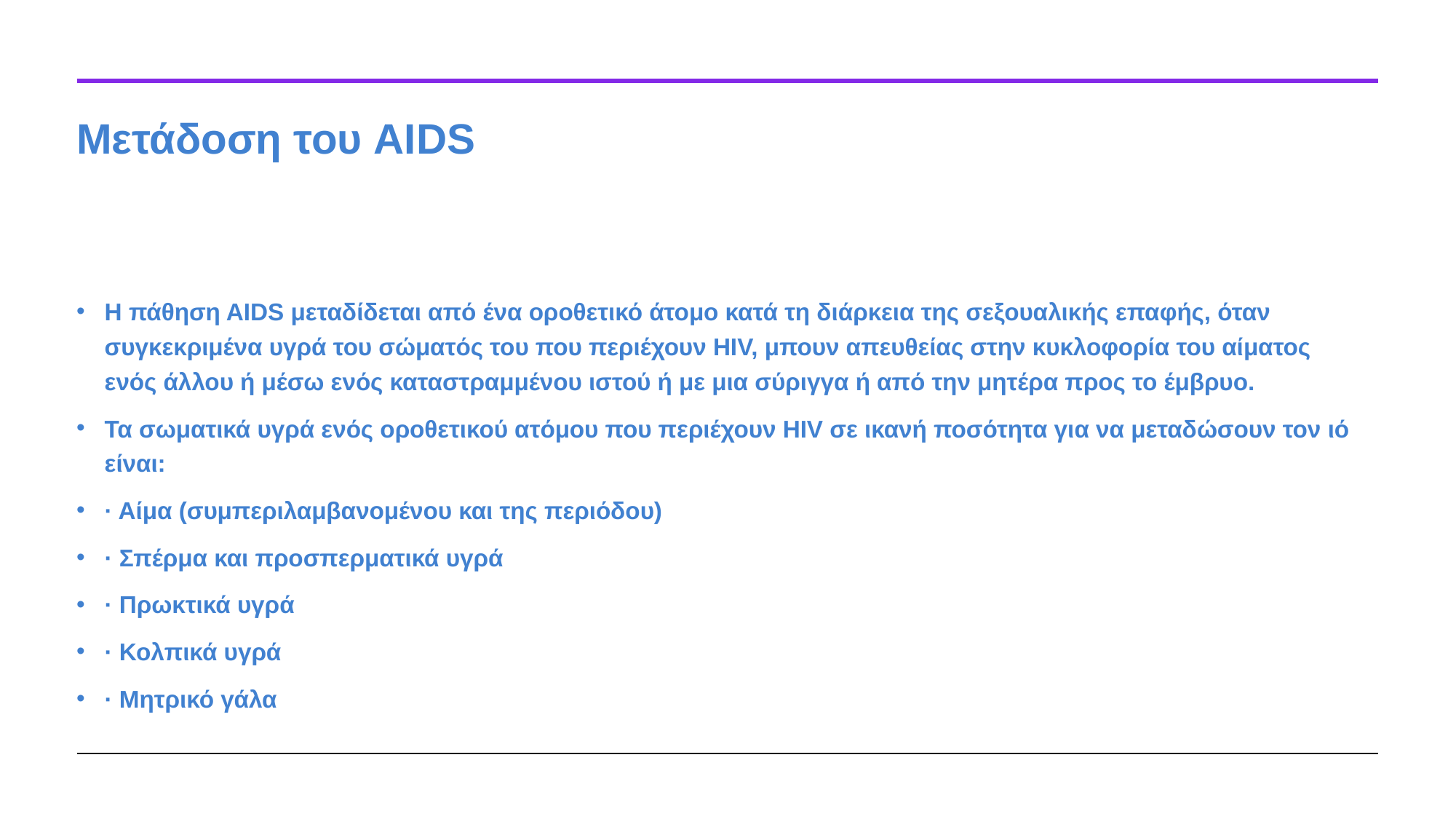

# Μετάδοση του AIDS

H πάθηση ΑΙDS μεταδίδεται από ένα οροθετικό άτομο κατά τη διάρκεια της σεξουαλικής επαφής, όταν συγκεκριμένα υγρά του σώματός του που περιέχουν HIV, μπουν απευθείας στην κυκλοφορία του αίματος ενός άλλου ή μέσω ενός καταστραμμένου ιστού ή με μια σύριγγα ή από την μητέρα προς το έμβρυο.
Τα σωματικά υγρά ενός οροθετικού ατόμου που περιέχουν HIV σε ικανή ποσότητα για να μεταδώσουν τον ιό είναι:
· Αίμα (συμπεριλαμβανομένου και της περιόδου)
· Σπέρμα και προσπερματικά υγρά
· Πρωκτικά υγρά
· Κολπικά υγρά
· Μητρικό γάλα